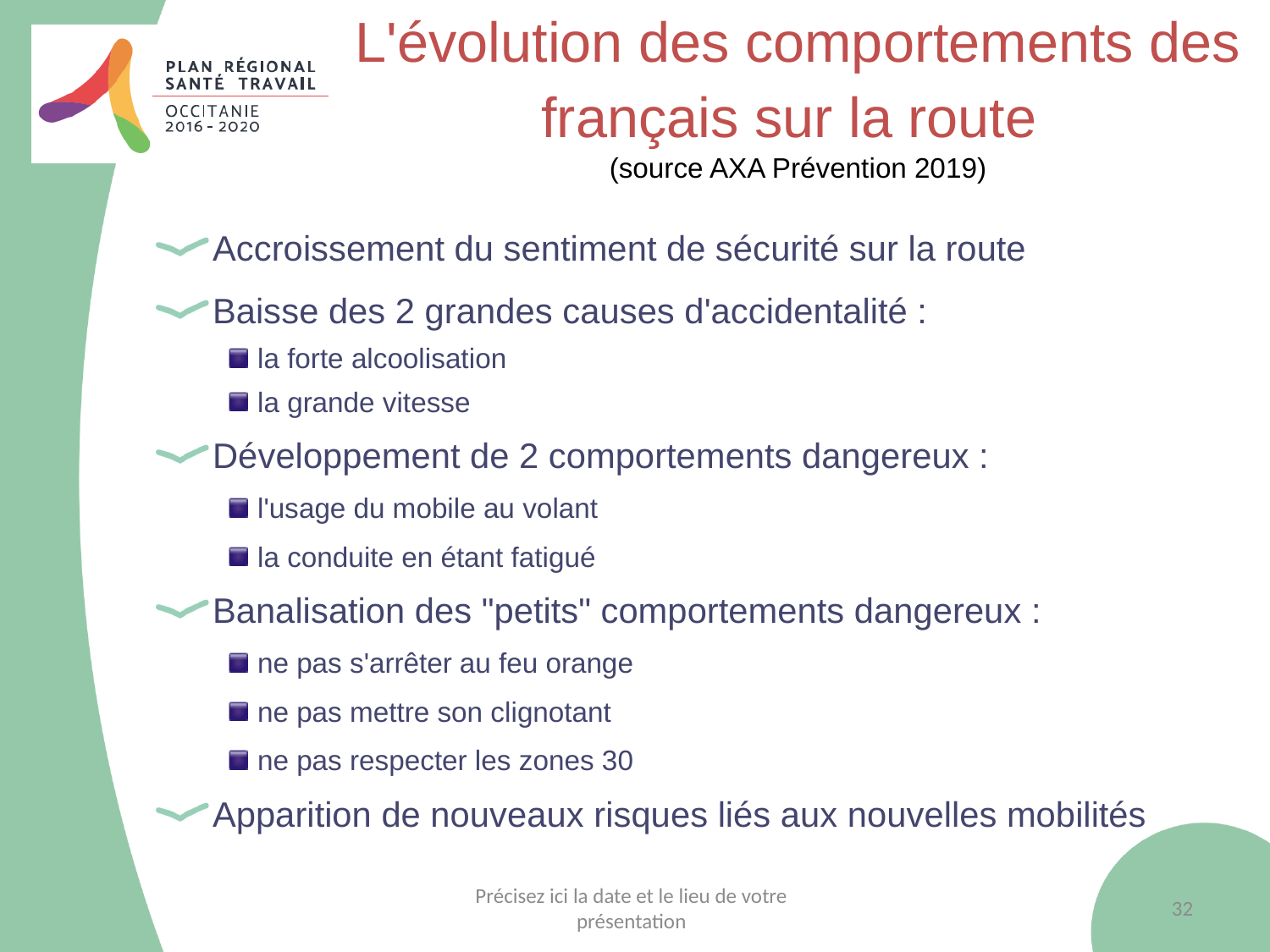

L'évolution des comportements des français sur la route
(source AXA Prévention 2019)
Accroissement du sentiment de sécurité sur la route
Baisse des 2 grandes causes d'accidentalité :
la forte alcoolisation
la grande vitesse
Développement de 2 comportements dangereux :
l'usage du mobile au volant
la conduite en étant fatigué
Banalisation des "petits" comportements dangereux :
ne pas s'arrêter au feu orange
ne pas mettre son clignotant
ne pas respecter les zones 30
Apparition de nouveaux risques liés aux nouvelles mobilités

32